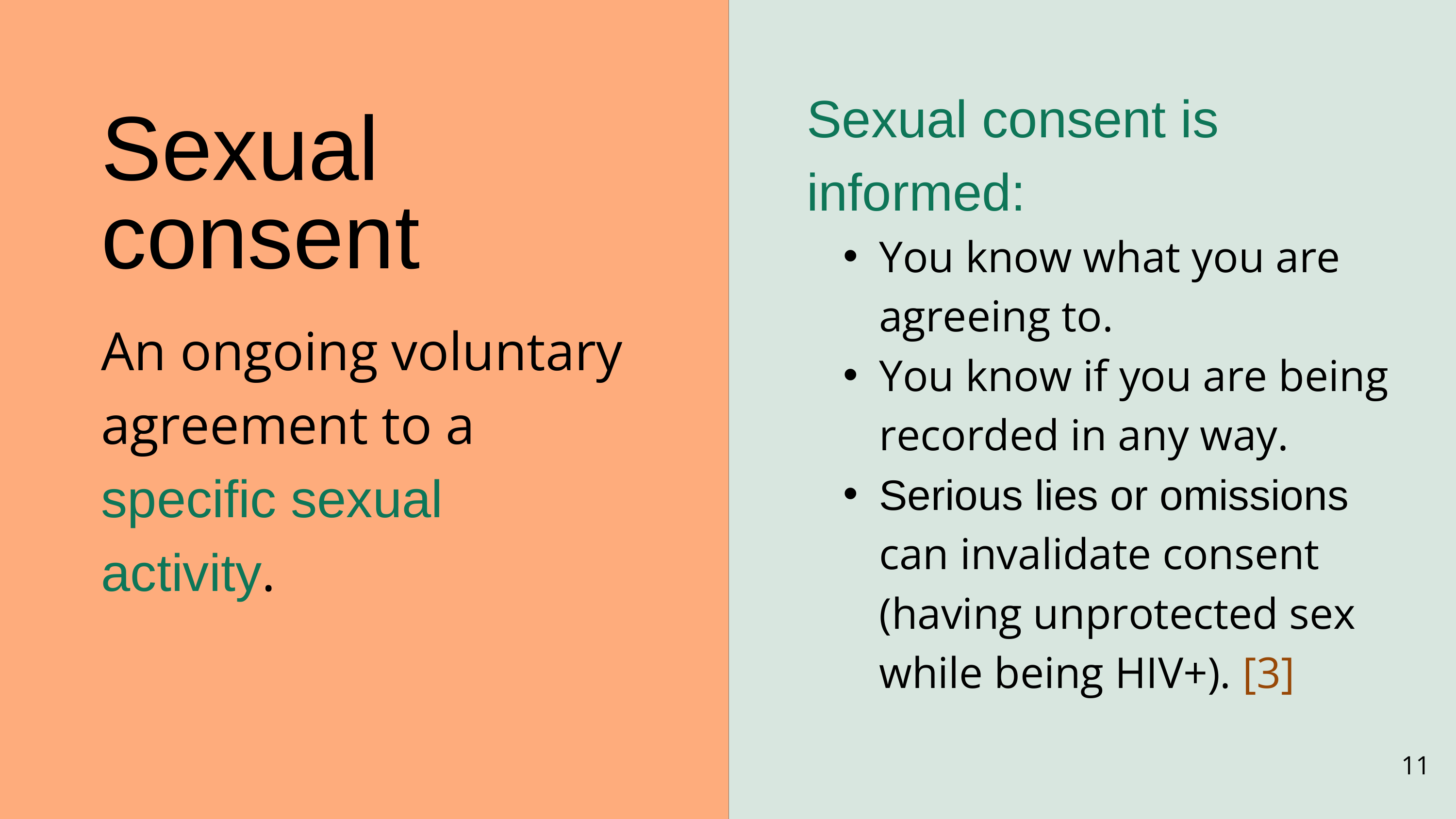

Sexual consent is
informed:
You know what you are agreeing to.
You know if you are being recorded in any way.
Serious lies or omissions can invalidate consent (having unprotected sex while being HIV+). [3]
Sexual
consent
An ongoing voluntary agreement to a specific sexual activity.

11